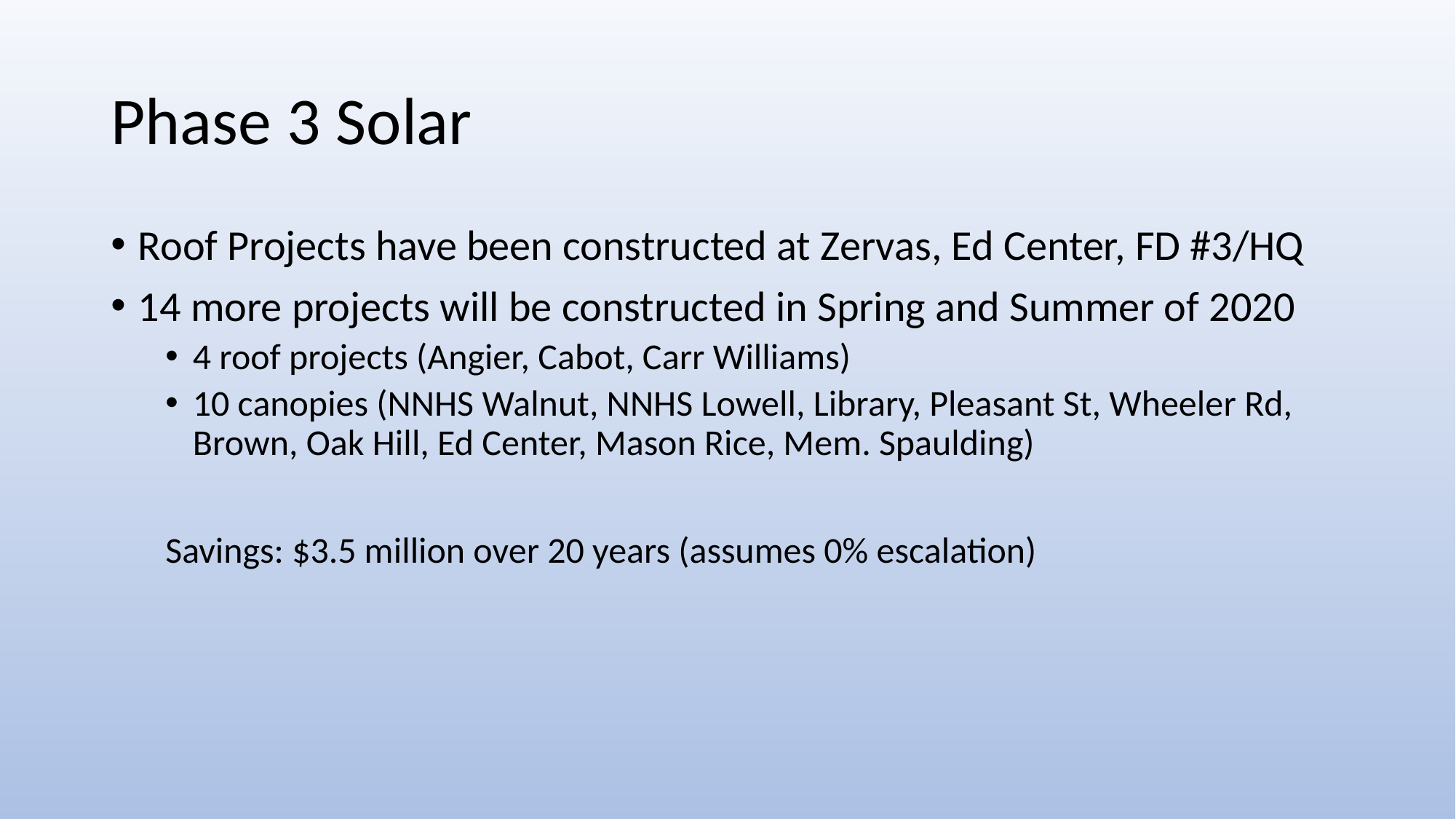

# Phase 3 Solar
Roof Projects have been constructed at Zervas, Ed Center, FD #3/HQ
14 more projects will be constructed in Spring and Summer of 2020
4 roof projects (Angier, Cabot, Carr Williams)
10 canopies (NNHS Walnut, NNHS Lowell, Library, Pleasant St, Wheeler Rd, Brown, Oak Hill, Ed Center, Mason Rice, Mem. Spaulding)

Savings: $3.5 million over 20 years (assumes 0% escalation)